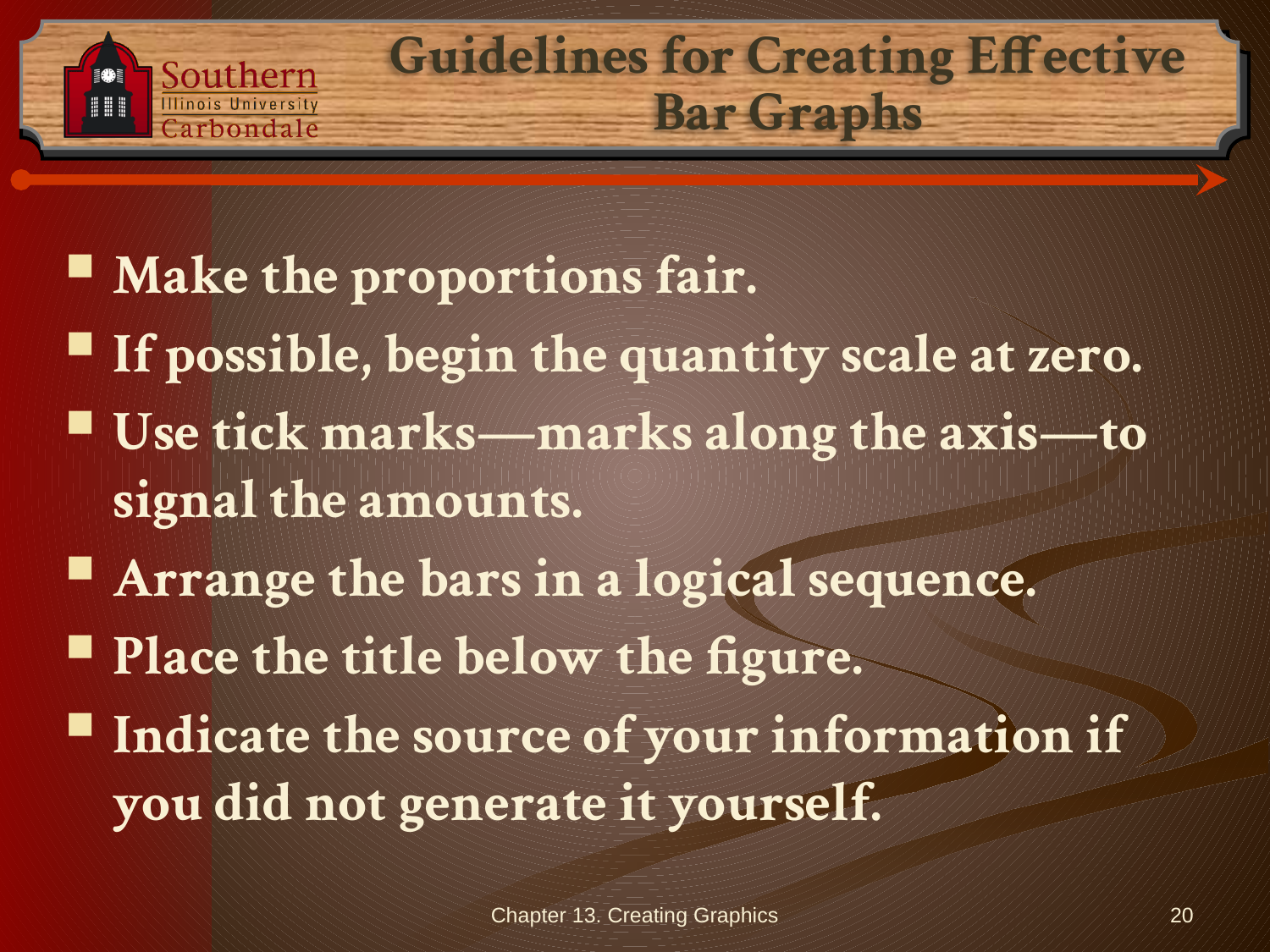

# Guidelines for Creating Effective Bar Graphs
Make the proportions fair.
If possible, begin the quantity scale at zero.
Use tick marks—marks along the axis—to signal the amounts.
Arrange the bars in a logical sequence.
Place the title below the figure.
Indicate the source of your information if you did not generate it yourself.
Chapter 13. Creating Graphics
20